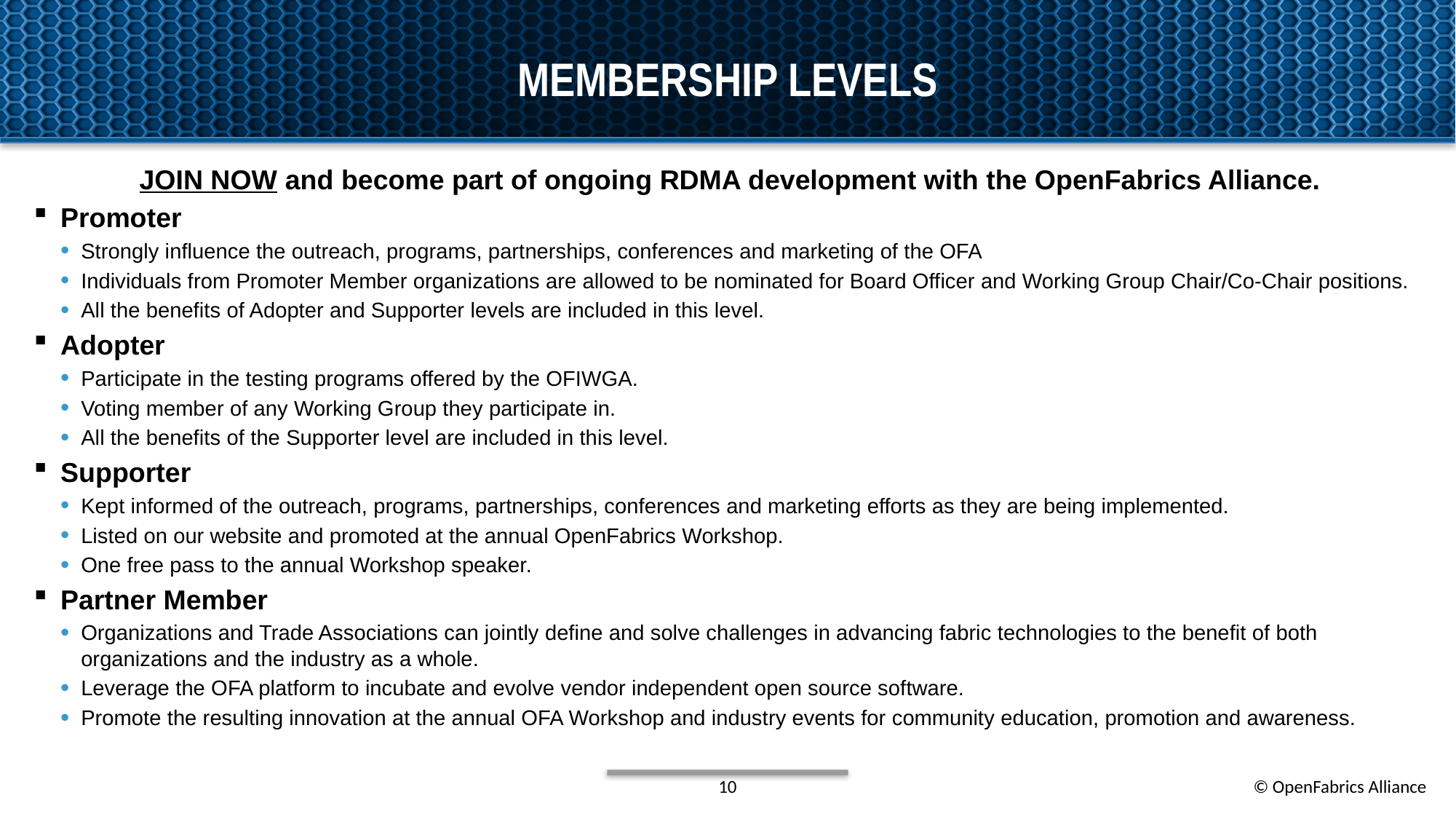

# Membership Levels
JOIN NOW and become part of ongoing RDMA development with the OpenFabrics Alliance.
Promoter
Strongly influence the outreach, programs, partnerships, conferences and marketing of the OFA
Individuals from Promoter Member organizations are allowed to be nominated for Board Officer and Working Group Chair/Co-Chair positions.
All the benefits of Adopter and Supporter levels are included in this level.
Adopter
Participate in the testing programs offered by the OFIWGA.
Voting member of any Working Group they participate in.
All the benefits of the Supporter level are included in this level.
Supporter
Kept informed of the outreach, programs, partnerships, conferences and marketing efforts as they are being implemented.
Listed on our website and promoted at the annual OpenFabrics Workshop.
One free pass to the annual Workshop speaker.
Partner Member
Organizations and Trade Associations can jointly define and solve challenges in advancing fabric technologies to the benefit of both organizations and the industry as a whole.
Leverage the OFA platform to incubate and evolve vendor independent open source software.
Promote the resulting innovation at the annual OFA Workshop and industry events for community education, promotion and awareness.
10
© OpenFabrics Alliance